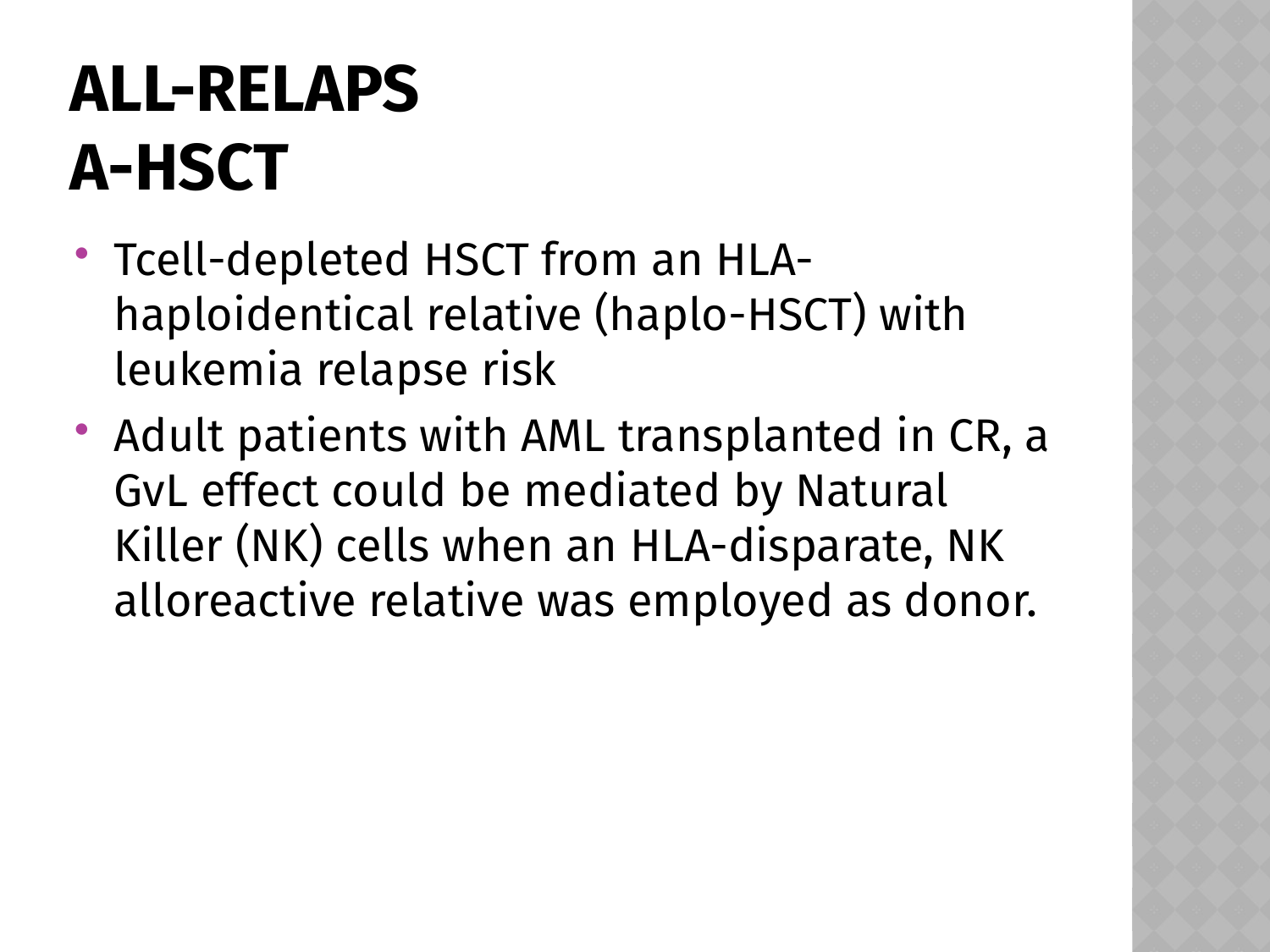

# ALL-Relaps A-HSCT
Tcell-depleted HSCT from an HLA-haploidentical relative (haplo-HSCT) with leukemia relapse risk
Adult patients with AML transplanted in CR, a GvL effect could be mediated by Natural Killer (NK) cells when an HLA-disparate, NK alloreactive relative was employed as donor.